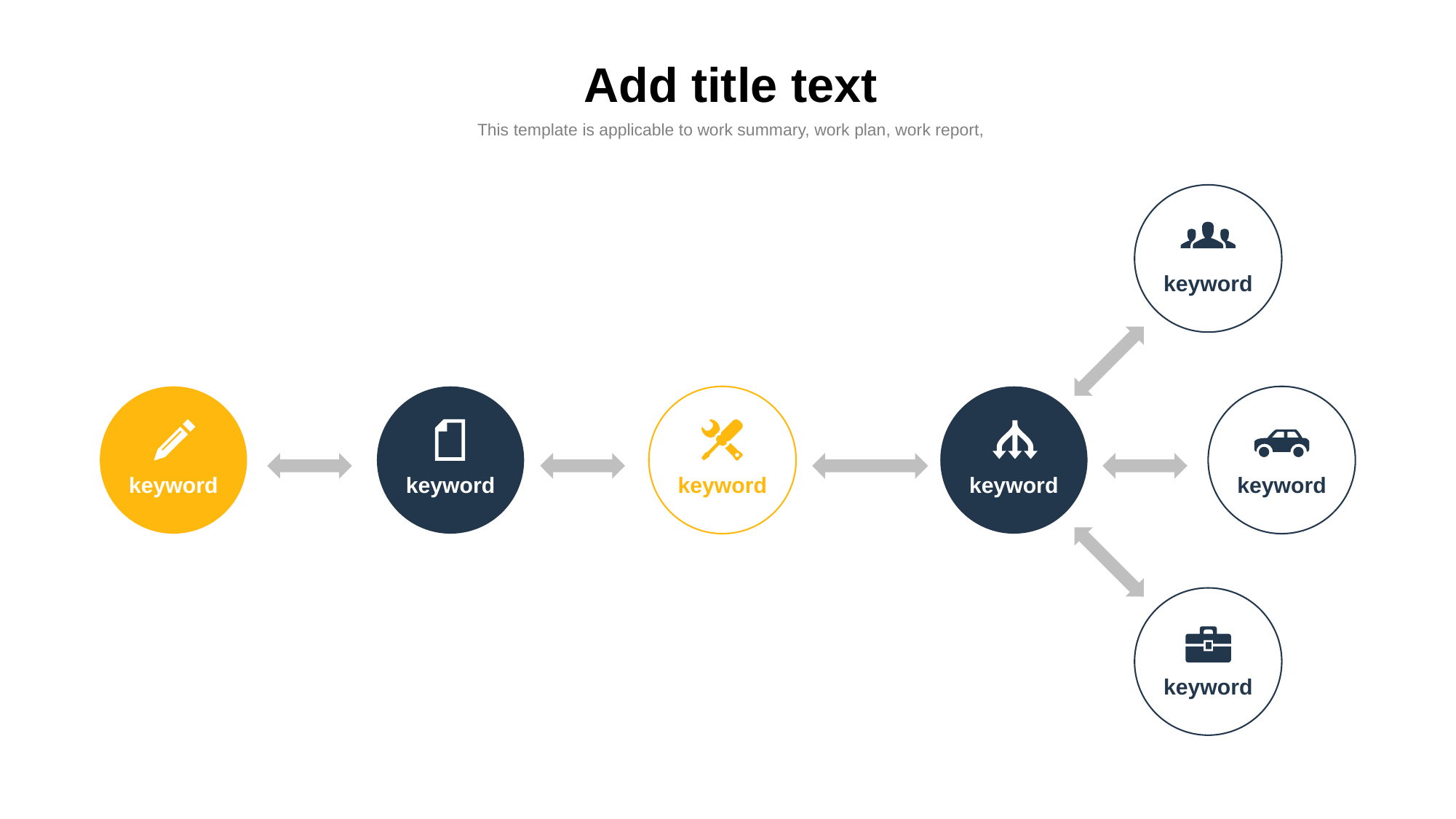

Add title text
This template is applicable to work summary, work plan, work report,

keyword

keyword

keyword

keyword
keyword
keyword

keyword